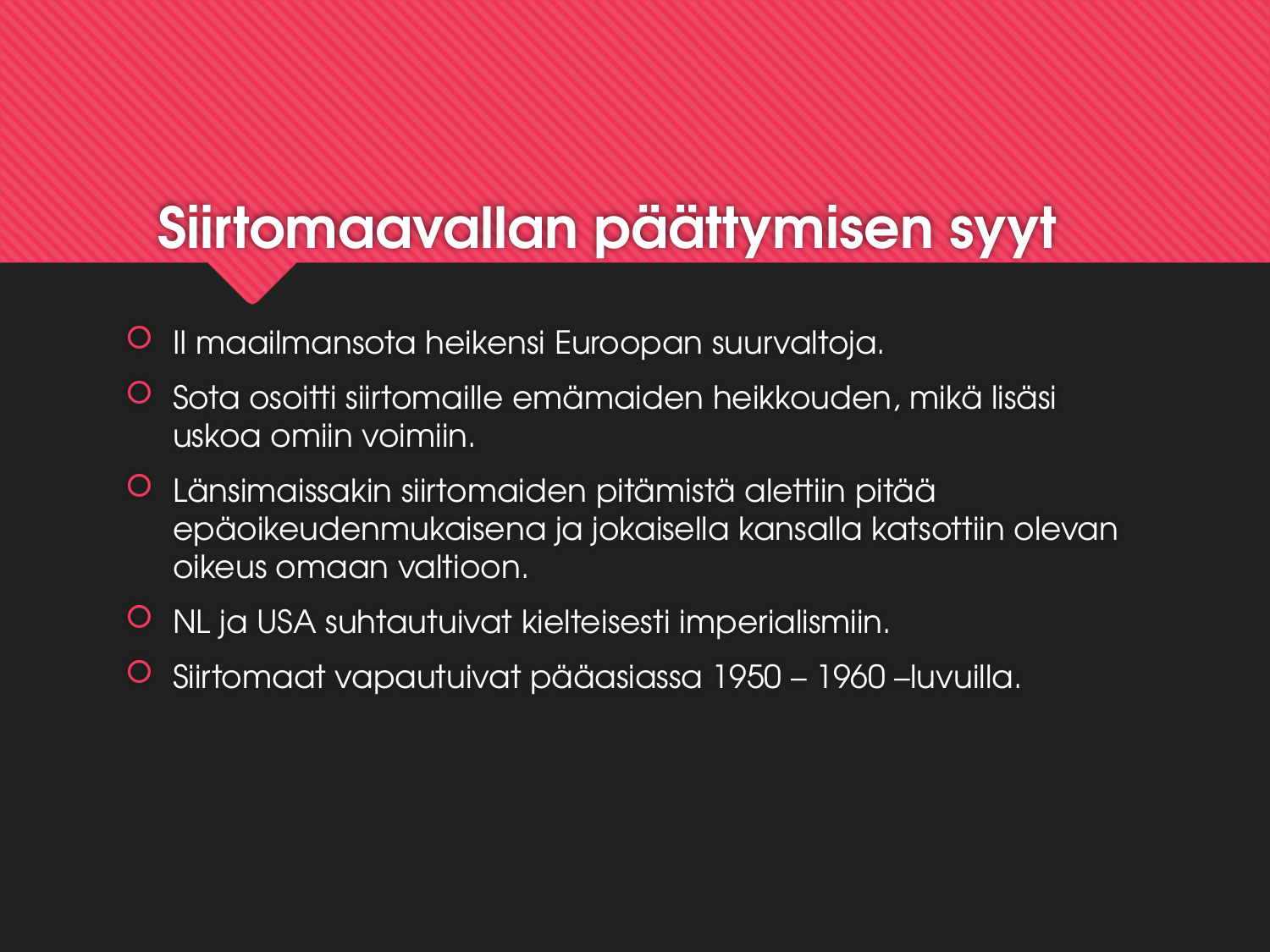

# Siirtomaavallan päättymisen syyt
II maailmansota heikensi Euroopan suurvaltoja.
Sota osoitti siirtomaille emämaiden heikkouden, mikä lisäsi uskoa omiin voimiin.
Länsimaissakin siirtomaiden pitämistä alettiin pitää epäoikeudenmukaisena ja jokaisella kansalla katsottiin olevan oikeus omaan valtioon.
NL ja USA suhtautuivat kielteisesti imperialismiin.
Siirtomaat vapautuivat pääasiassa 1950 – 1960 –luvuilla.